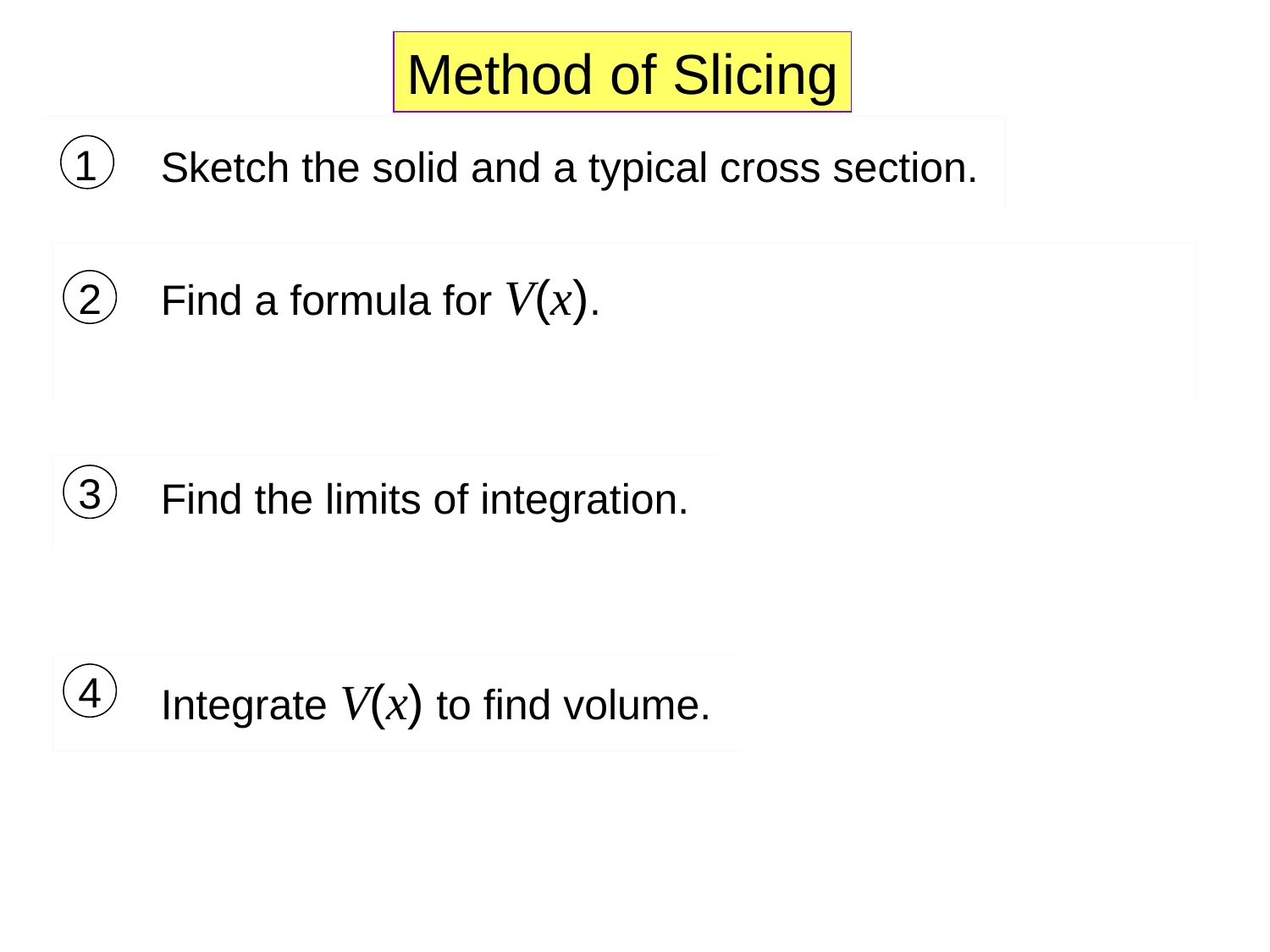

Method of Slicing

1

Sketch the solid and a typical cross section.

Find a formula for V(x).
2

3
Find the limits of integration.

4
Integrate V(x) to find volume.